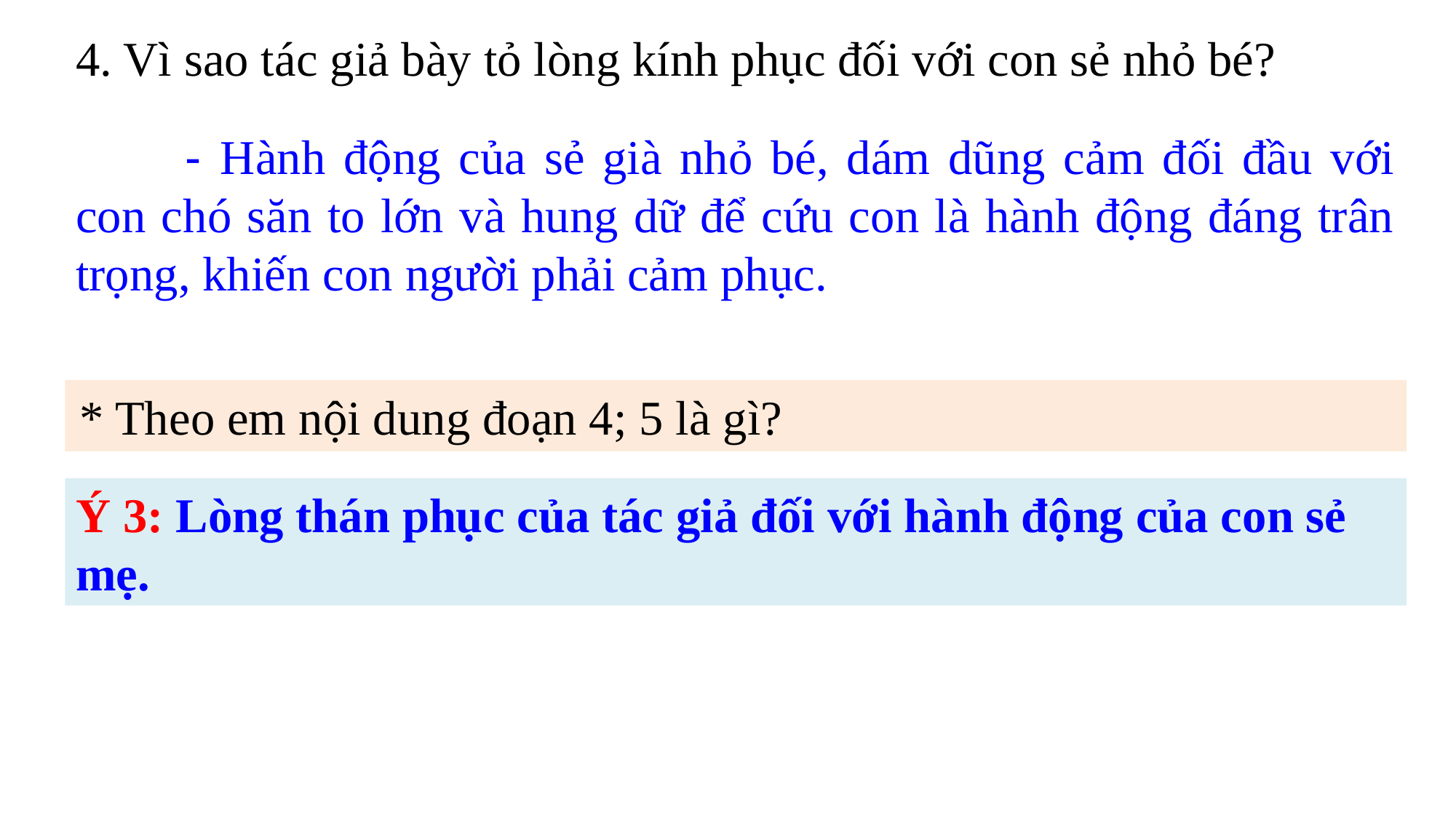

4. Vì sao tác giả bày tỏ lòng kính phục đối với con sẻ nhỏ bé?
	- Hành động của sẻ già nhỏ bé, dám dũng cảm đối đầu với con chó săn to lớn và hung dữ để cứu con là hành động đáng trân trọng, khiến con người phải cảm phục.
* Theo em nội dung đoạn 4; 5 là gì?
Ý 3: Lòng thán phục của tác giả đối với hành động của con sẻ mẹ.